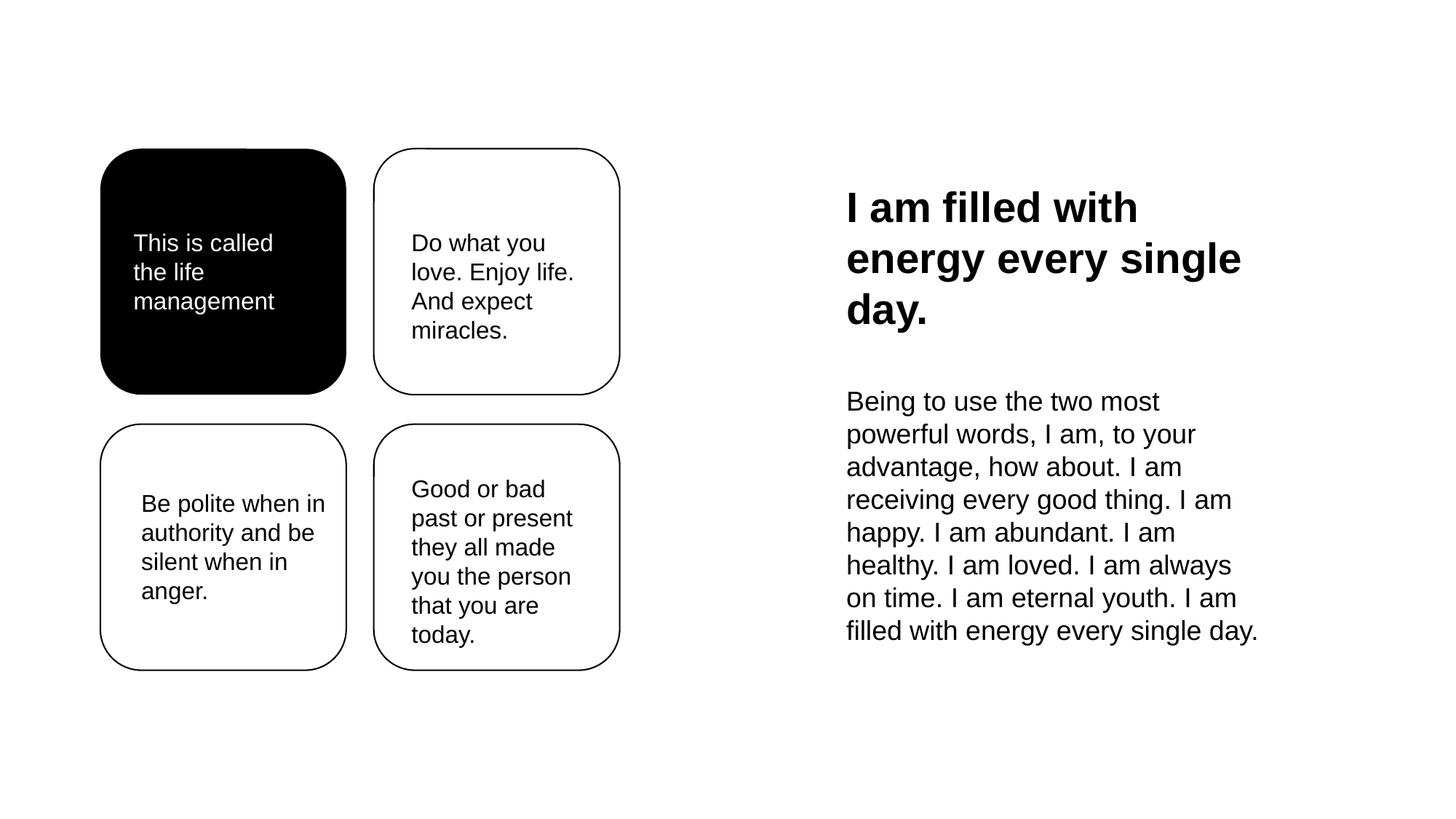

I am filled with energy every single day.
This is called the life management
Do what you love. Enjoy life. And expect miracles.
Being to use the two most powerful words, I am, to your advantage, how about. I am receiving every good thing. I am happy. I am abundant. I am healthy. I am loved. I am always on time. I am eternal youth. I am filled with energy every single day.

Good or bad past or present they all made you the person that you are today.
Be polite when in authority and be silent when in anger.